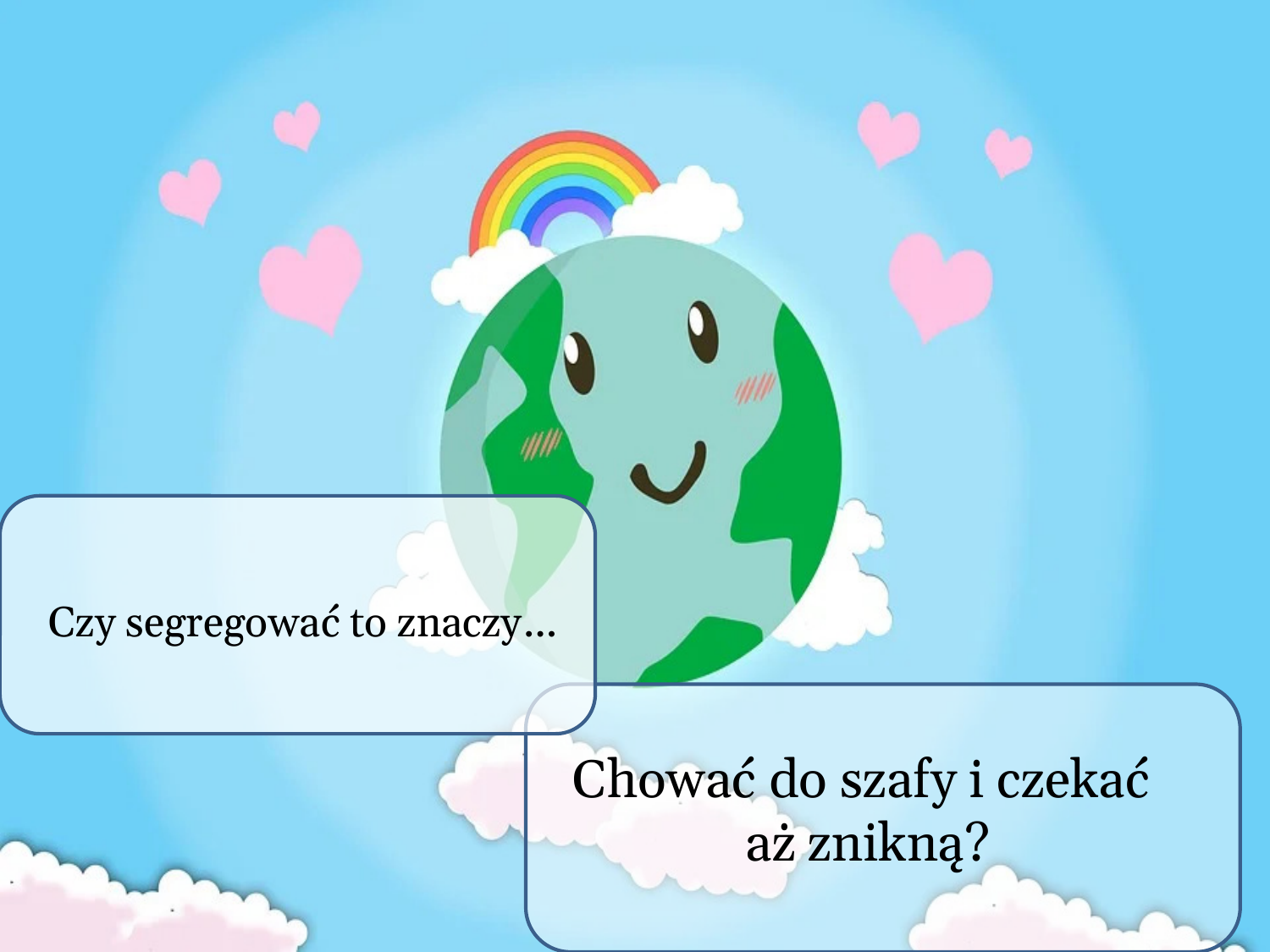

# Czy segregować to znaczy…

Chować do szafy i czekać
aż znikną?